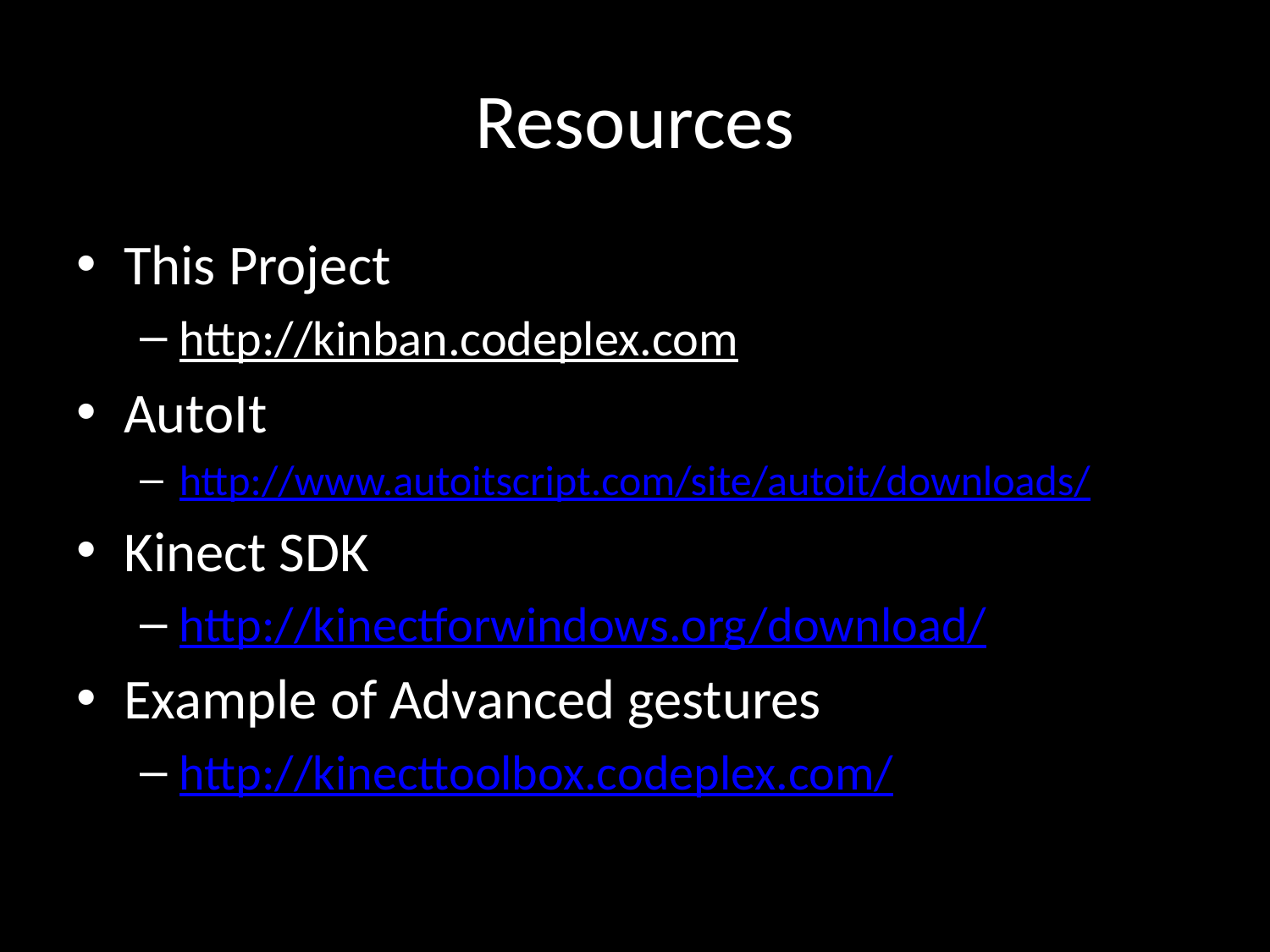

# Resources
This Project
http://kinban.codeplex.com
AutoIt
http://www.autoitscript.com/site/autoit/downloads/
Kinect SDK
http://kinectforwindows.org/download/
Example of Advanced gestures
http://kinecttoolbox.codeplex.com/